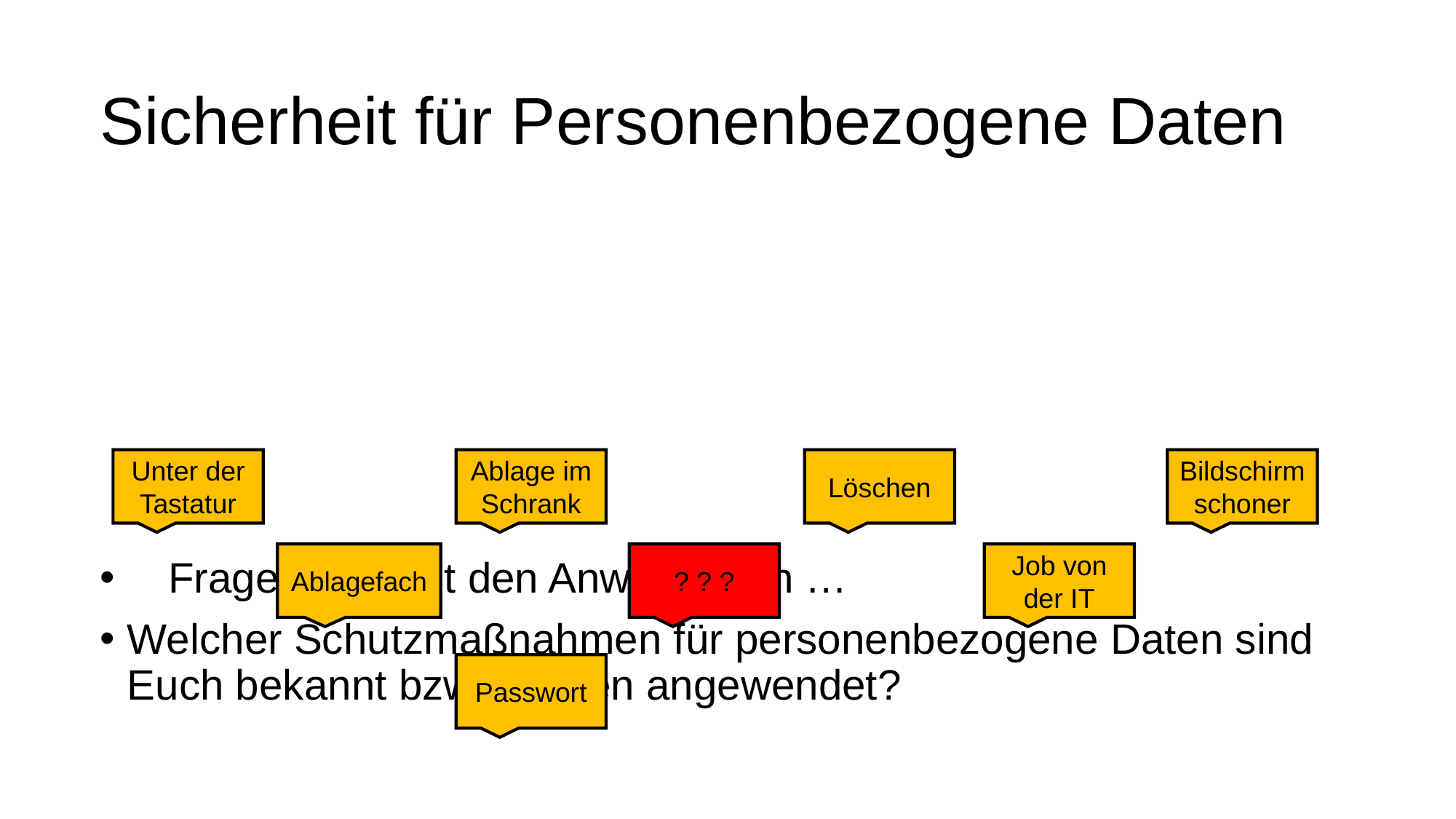

# Sicherheit für Personenbezogene Daten

Fragerunde mit den Anwesenden …
Welcher Schutzmaßnahmen für personenbezogene Daten sind Euch bekannt bzw. werden angewendet?
Unter der Tastatur
Ablage im Schrank
Löschen
Bildschirmschoner
? ? ?
Job von der IT
Ablagefach
Passwort